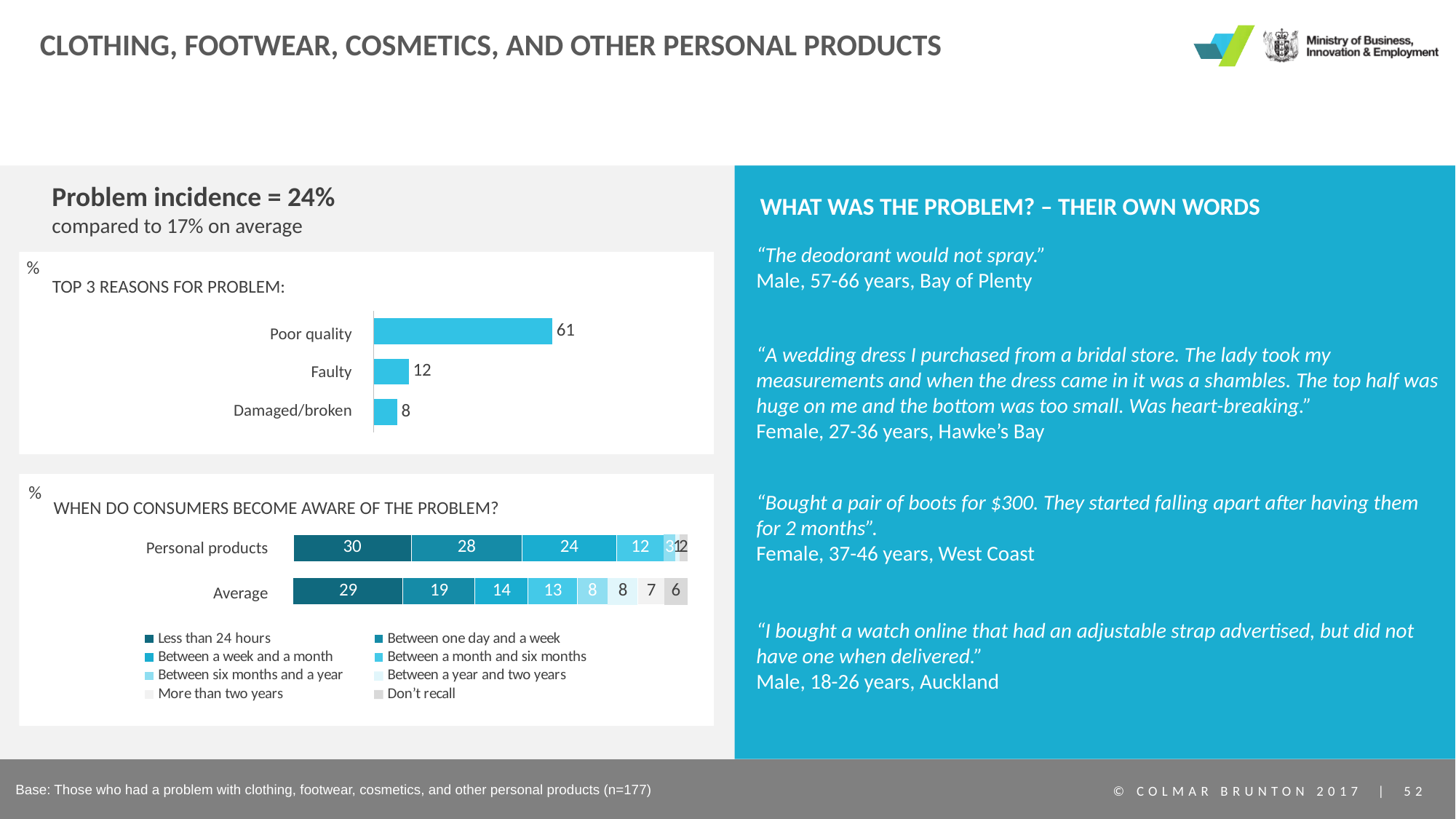

# Clothing, footwear, cosmetics, and other personal products

Problem incidence = 24%
compared to 17% on average
WHAT WAS THE PROBLEM? – THEIR OWN WORDS
“The deodorant would not spray.”
Male, 57-66 years, Bay of Plenty

%

TOP 3 REASONS FOR PROBLEM:

### Chart

| Category | Series 1 |
|---|---|
| Category 1 | 61.0 |
| Category 2 | 12.0 |
| Category 3 | 8.0 |
| Poor quality |
| --- |
| Faulty |
| Damaged/broken |
“A wedding dress I purchased from a bridal store. The lady took my measurements and when the dress came in it was a shambles. The top half was huge on me and the bottom was too small. Was heart-breaking.”
Female, 27-36 years, Hawke’s Bay

%
“Bought a pair of boots for $300. They started falling apart after having them for 2 months”.
Female, 37-46 years, West Coast

WHEN DO CONSUMERS BECOME AWARE OF THE PROBLEM?

### Chart

| Category | Less than 24 hours | Between one day and a week | Between a week and a month | Between a month and six months | Between six months and a year | Between a year and two years | More than two years | Don’t recall |
|---|---|---|---|---|---|---|---|---|
|  | 30.0 | 28.0 | 24.0 | 12.0 | 3.0 | 1.0 | None | 2.0 |
Personal products

### Chart

| Category | Less than 24 hours | Between one day and a week | Between a week and a month | Between a month and six months | Between six months and a year | Between a year and two years | More than two years | Don’t recall |
|---|---|---|---|---|---|---|---|---|
|  | 29.0 | 19.0 | 14.0 | 13.0 | 8.0 | 8.0 | 7.0 | 6.0 |
Average
“I bought a watch online that had an adjustable strap advertised, but did not have one when delivered.”
Male, 18-26 years, Auckland

Base: Those who had a problem with clothing, footwear, cosmetics, and other personal products (n=177)